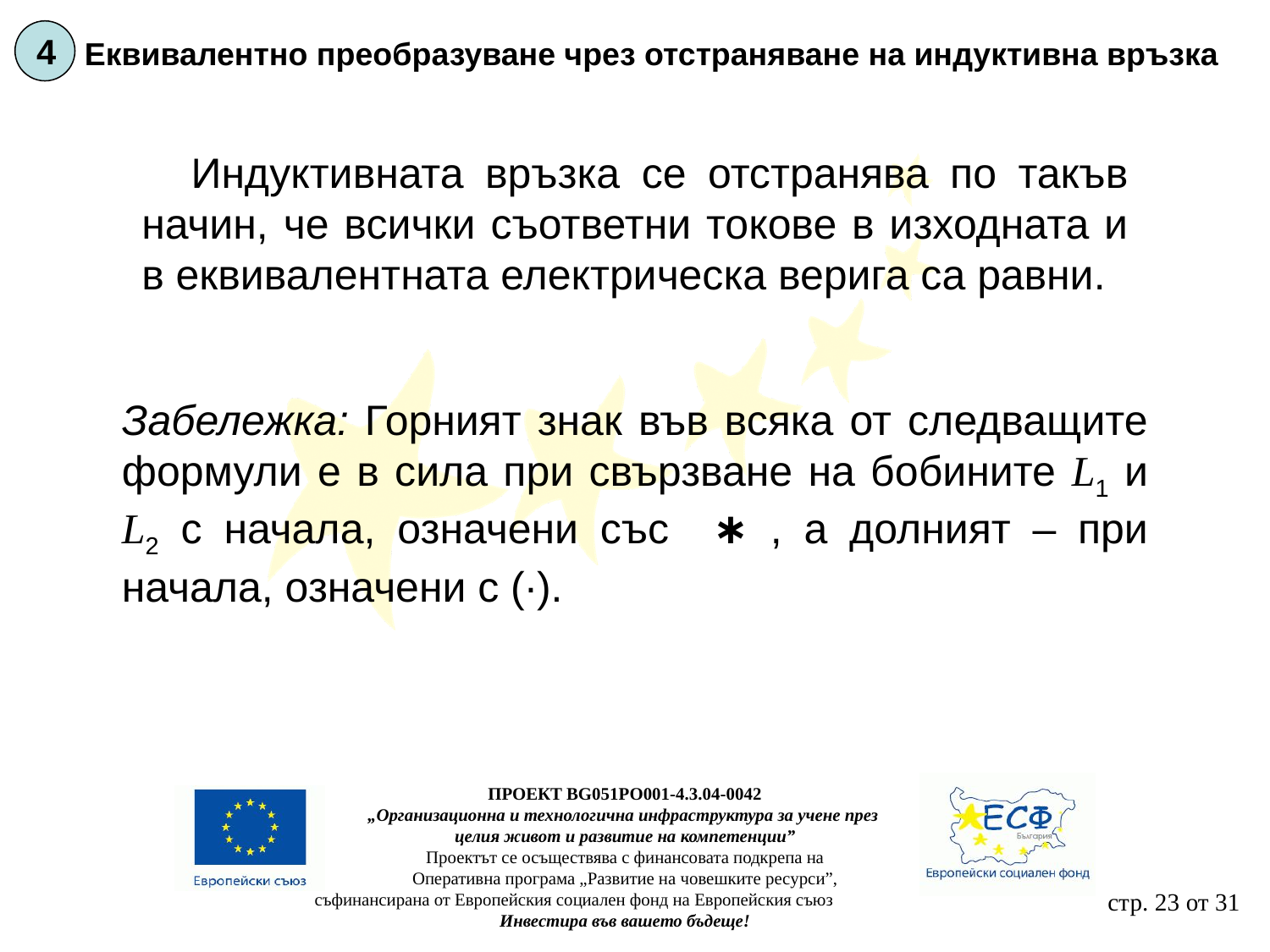

4
Еквивалентно преобразуване чрез отстраняване на индуктивна връзка
Индуктивната връзка се отстранява по такъв начин, че всички съответни токове в изходната и в еквивалентната електрическа верига са равни.
Забележка: Горният знак във всяка от следващите формули е в сила при свързване на бобините L1 и L2 с начала, означени със  ∗ , а долният – при начала, означени с (∙).
ПРОЕКТ BG051PO001-4.3.04-0042
„Организационна и технологична инфраструктура за учене през
целия живот и развитие на компетенции”
Проектът се осъществява с финансовата подкрепа на
Оперативна програма „Развитие на човешките ресурси”,
съфинансирана от Европейския социален фонд на Европейския съюз
Инвестира във вашето бъдеще!